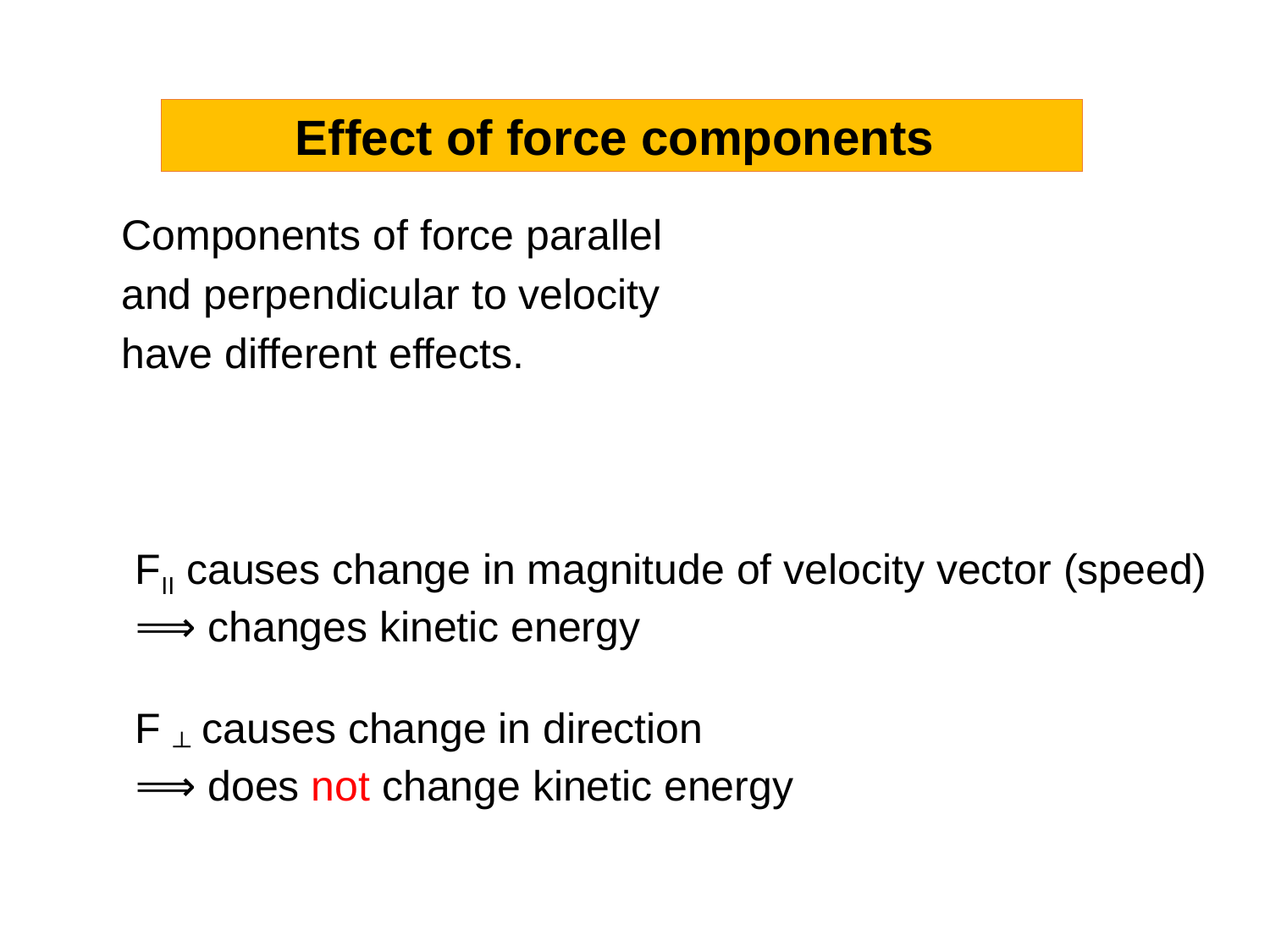

Effect of force components
Components of force parallel
and perpendicular to velocity
have different effects.
FII causes change in magnitude of velocity vector (speed)
⟹ changes kinetic energy

F ┴ causes change in direction
⟹ does not change kinetic energy